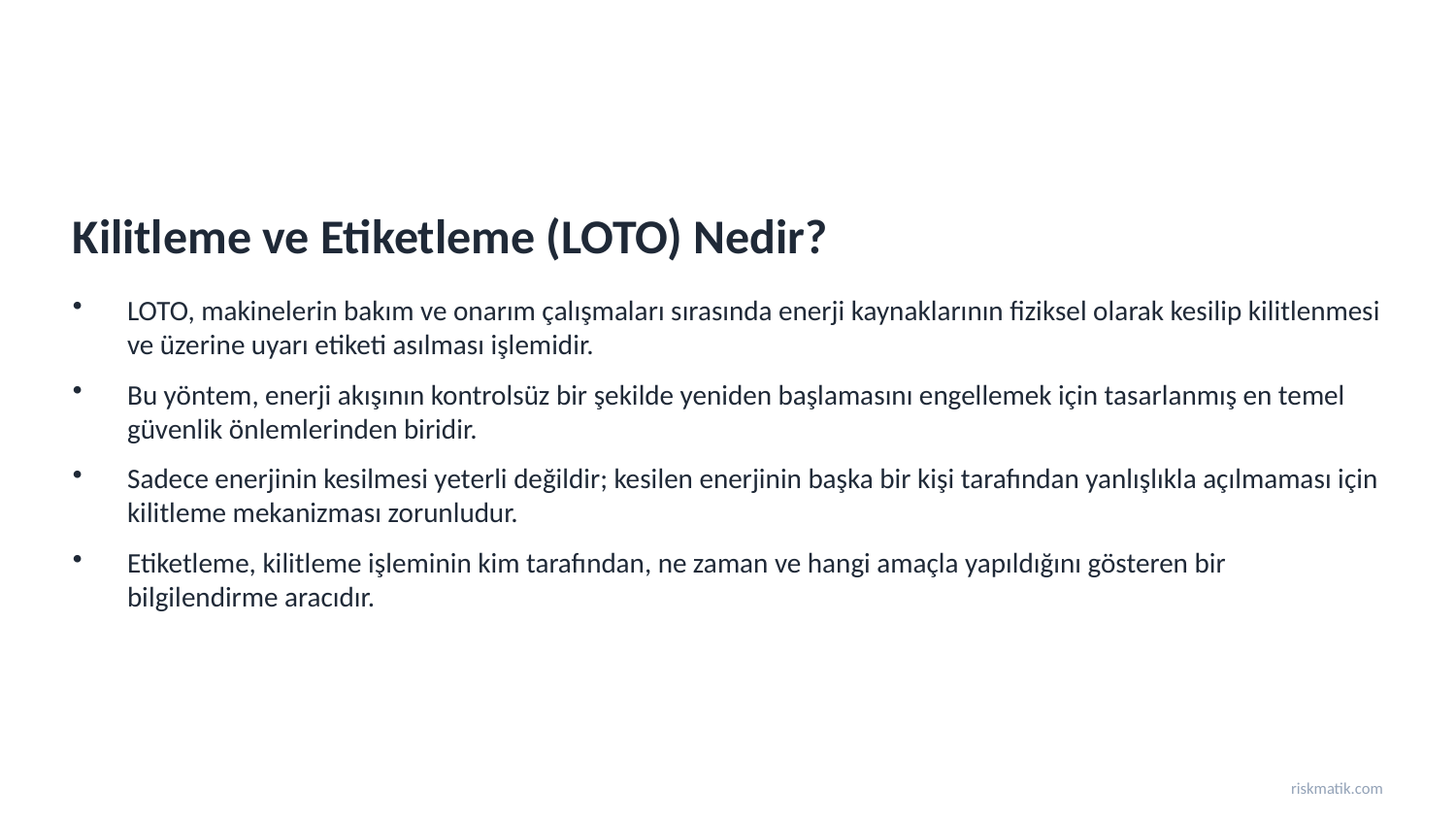

Kilitleme ve Etiketleme (LOTO) Nedir?
LOTO, makinelerin bakım ve onarım çalışmaları sırasında enerji kaynaklarının fiziksel olarak kesilip kilitlenmesi ve üzerine uyarı etiketi asılması işlemidir.
Bu yöntem, enerji akışının kontrolsüz bir şekilde yeniden başlamasını engellemek için tasarlanmış en temel güvenlik önlemlerinden biridir.
Sadece enerjinin kesilmesi yeterli değildir; kesilen enerjinin başka bir kişi tarafından yanlışlıkla açılmaması için kilitleme mekanizması zorunludur.
Etiketleme, kilitleme işleminin kim tarafından, ne zaman ve hangi amaçla yapıldığını gösteren bir bilgilendirme aracıdır.
riskmatik.com